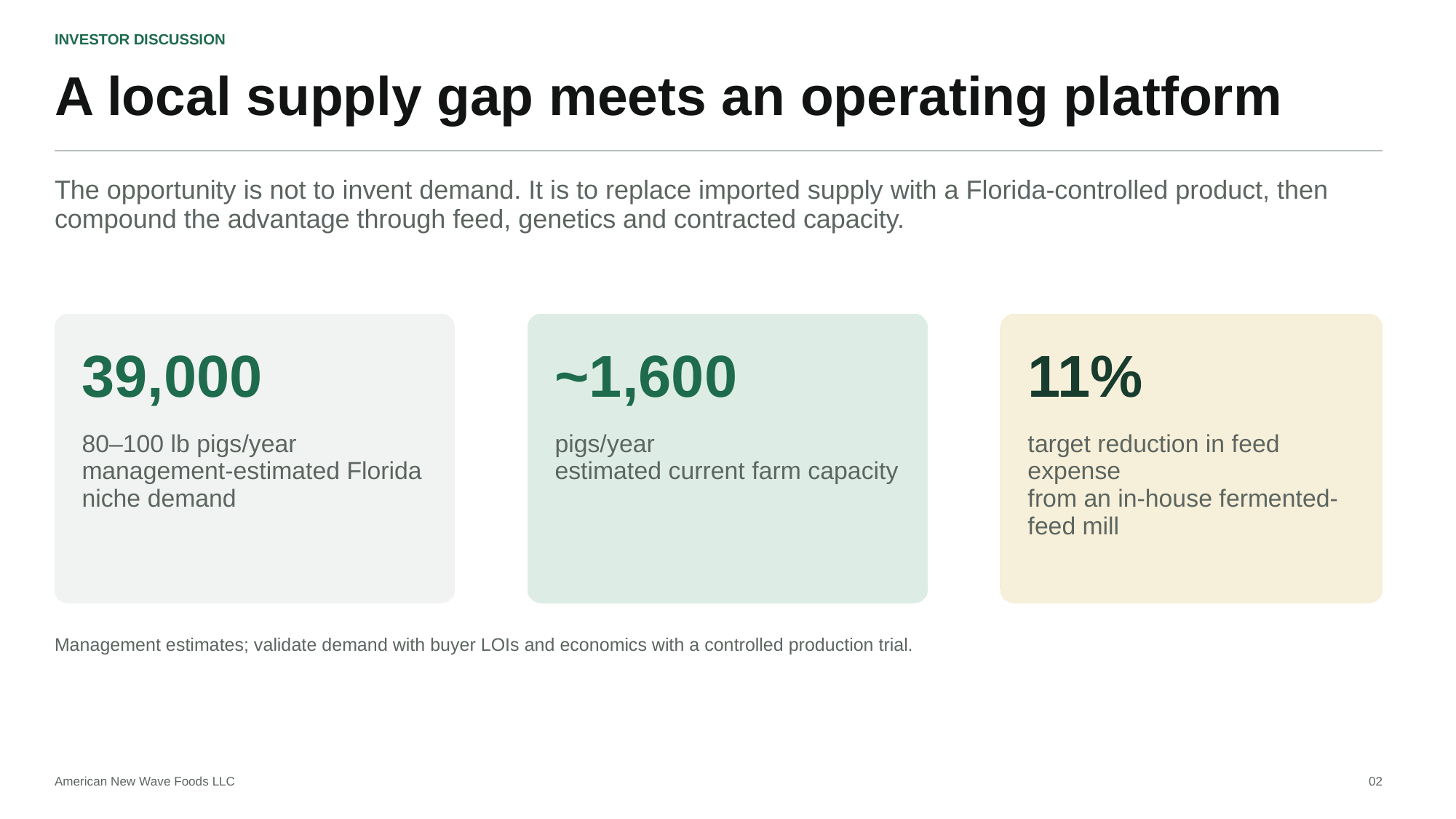

INVESTOR DISCUSSION
A local supply gap meets an operating platform

The opportunity is not to invent demand. It is to replace imported supply with a Florida-controlled product, then compound the advantage through feed, genetics and contracted capacity.

39,000
~1,600
11%
80–100 lb pigs/year
management-estimated Florida niche demand
pigs/year
estimated current farm capacity
target reduction in feed expense
from an in-house fermented-feed mill
Management estimates; validate demand with buyer LOIs and economics with a controlled production trial.
American New Wave Foods LLC
02